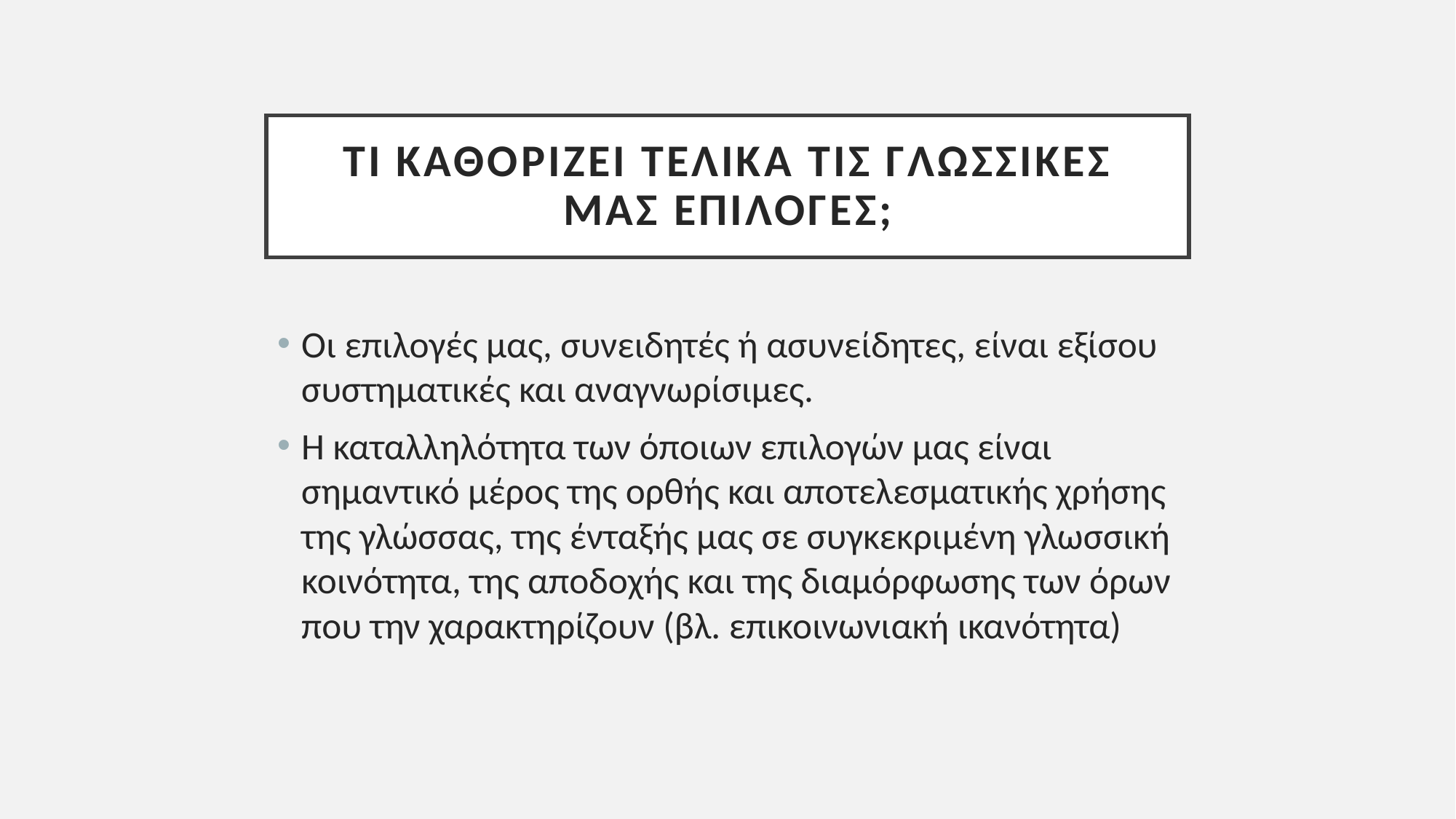

# Τι καθορίζει τελικά τις γλωσσικές μας επιλογές;
Οι επιλογές μας, συνειδητές ή ασυνείδητες, είναι εξίσου  συστηματικές και αναγνωρίσιμες.
Η καταλληλότητα των όποιων επιλογών μας είναι σημαντικό μέρος της ορθής και αποτελεσματικής χρήσης της γλώσσας, της ένταξής μας σε συγκεκριμένη γλωσσική κοινότητα, της αποδοχής και της διαμόρφωσης των όρων που την χαρακτηρίζουν (βλ. επικοινωνιακή ικανότητα)